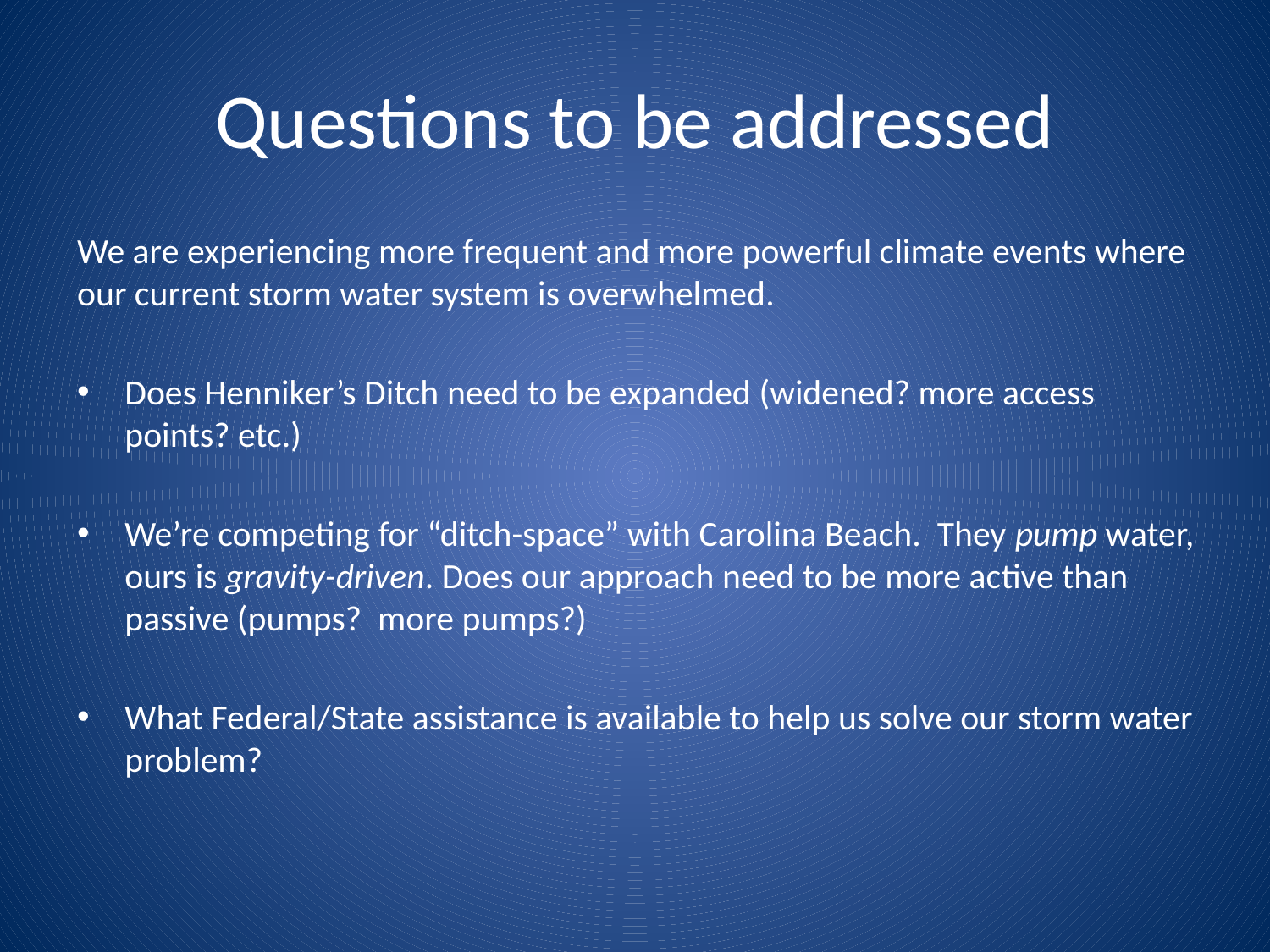

# Questions to be addressed
We are experiencing more frequent and more powerful climate events where our current storm water system is overwhelmed.

Does Henniker’s Ditch need to be expanded (widened? more access points? etc.)

We’re competing for “ditch-space” with Carolina Beach.  They pump water, ours is gravity-driven. Does our approach need to be more active than passive (pumps?  more pumps?)

What Federal/State assistance is available to help us solve our storm water problem?